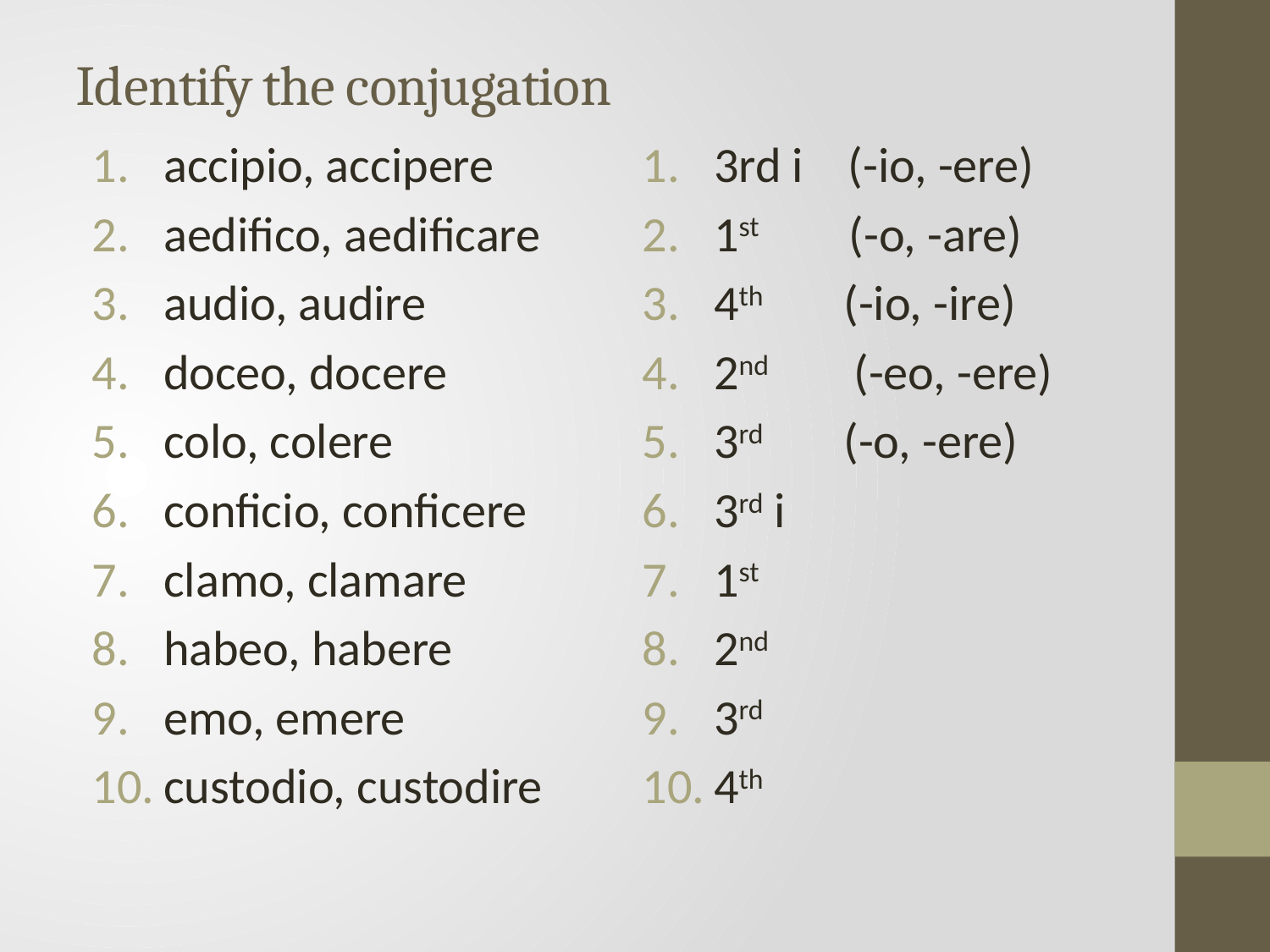

# Identify the conjugation
accipio, accipere
aedifico, aedificare
audio, audire
doceo, docere
colo, colere
conficio, conficere
clamo, clamare
habeo, habere
emo, emere
custodio, custodire
3rd i    (-io, -ere)
1st        (-o, -are)
4th        (-io, -ire)
2nd        (-eo, -ere)
3rd        (-o, -ere)
3rd i
1st
2nd
3rd
4th